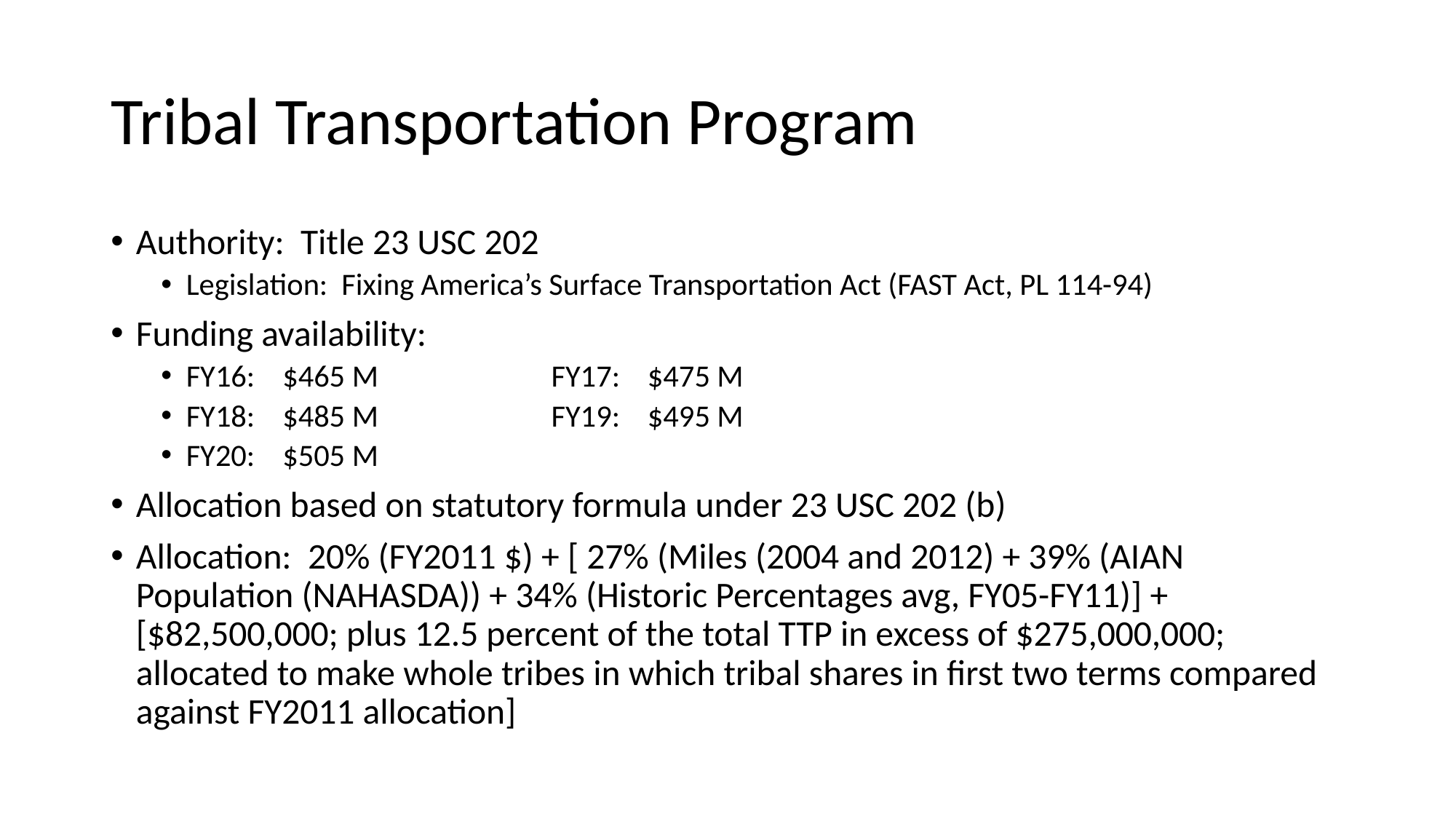

# Tribal Transportation Program
Authority:  Title 23 USC 202
Legislation:  Fixing America’s Surface Transportation Act (FAST Act, PL 114-94)
Funding availability:
FY16:    $465 M                         FY17:    $475 M
FY18:    $485 M                         FY19:    $495 M
FY20:    $505 M
Allocation based on statutory formula under 23 USC 202 (b)
Allocation:  20% (FY2011 $) + [ 27% (Miles (2004 and 2012) + 39% (AIAN Population (NAHASDA)) + 34% (Historic Percentages avg, FY05-FY11)] + [$82,500,000; plus 12.5 percent of the total TTP in excess of $275,000,000; allocated to make whole tribes in which tribal shares in first two terms compared against FY2011 allocation]